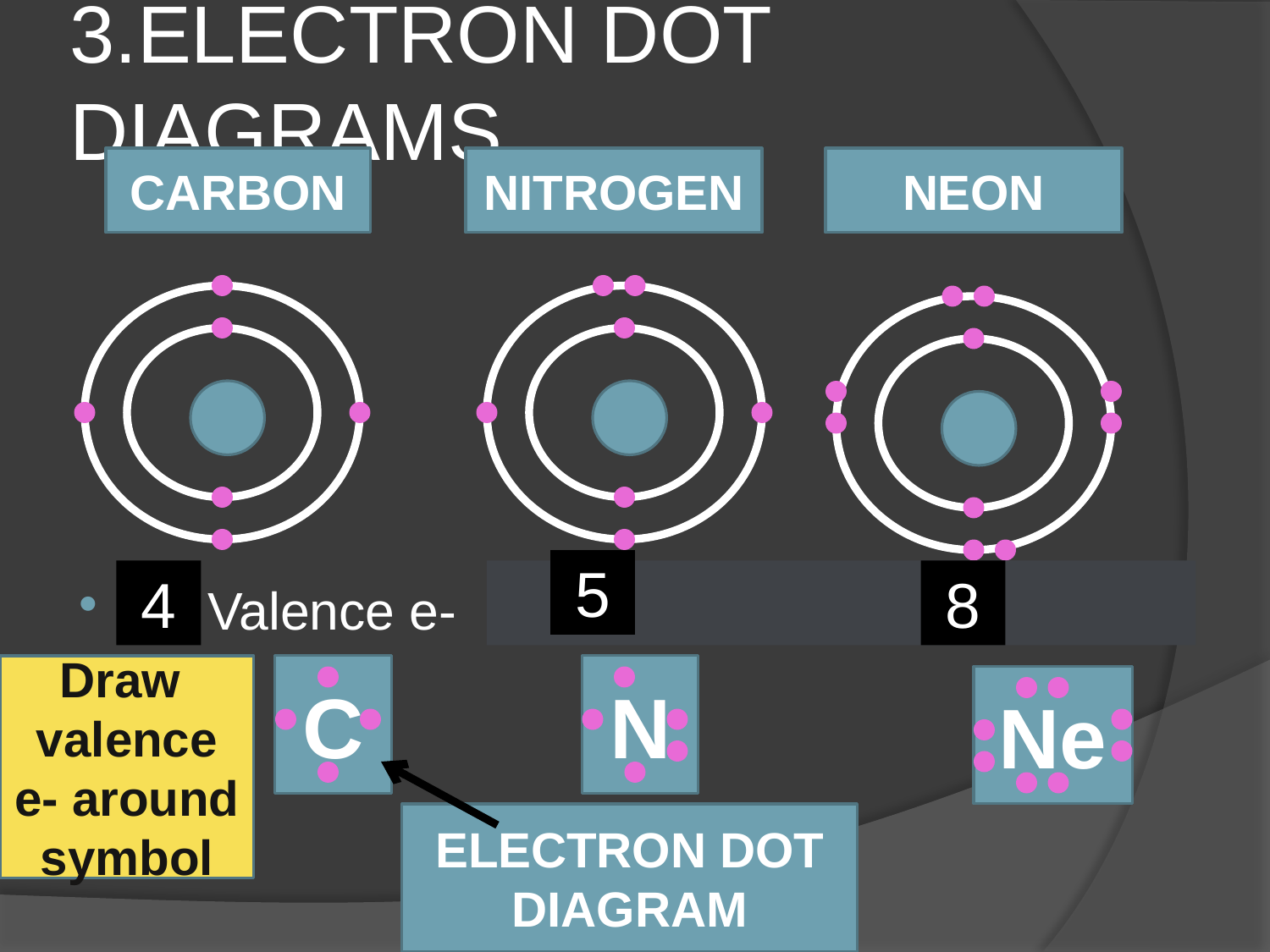

# 3.ELECTRON DOT DIAGRAMS

CARBON
NITROGEN
NEON

5
4

8
__ Valence e-      ____ val e-	     ____ val e-
Draw
valence e- around symbol
C
N

Ne

ELECTRON DOT DIAGRAM